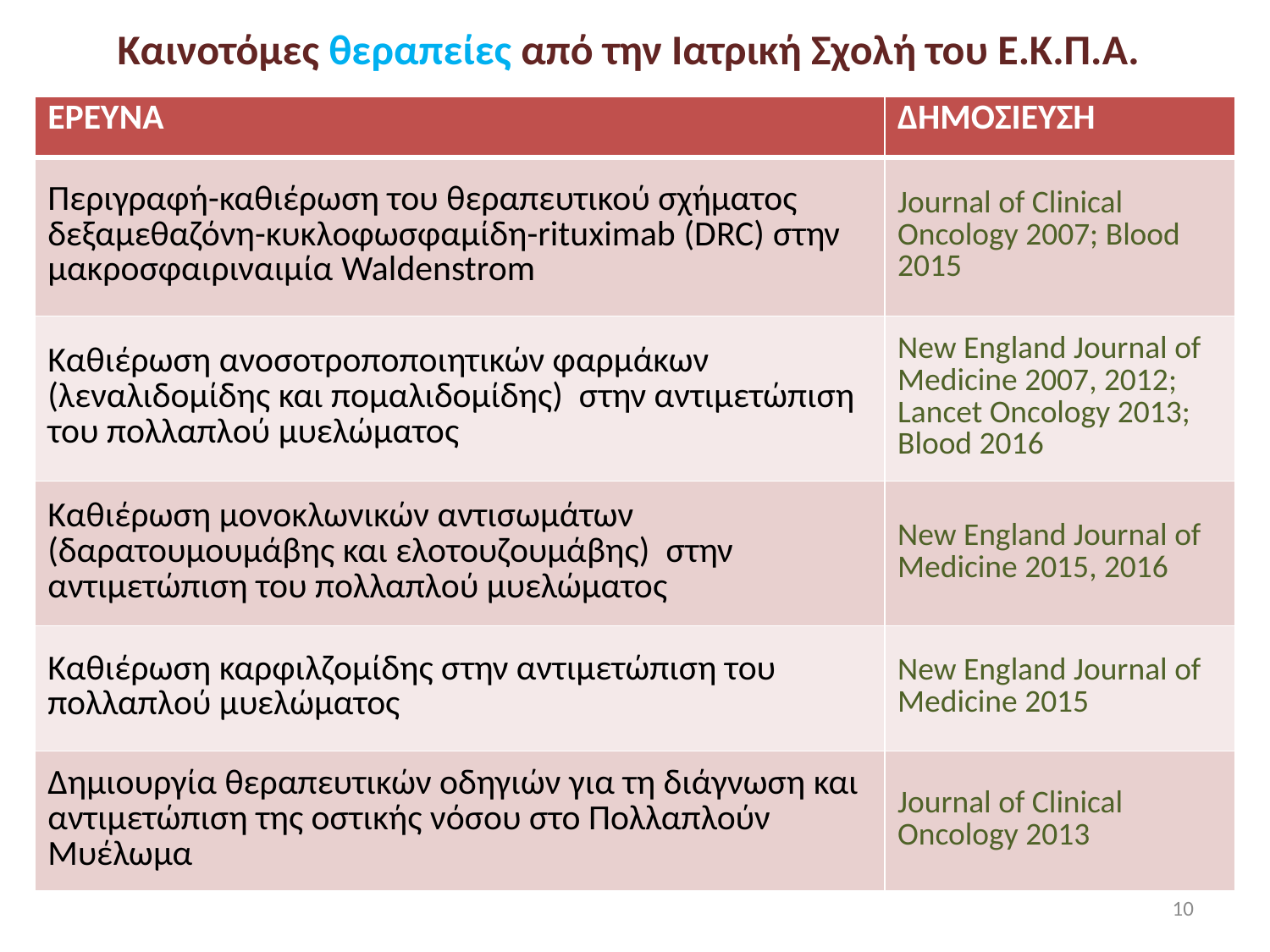

Καινοτόμες θεραπείες από την Ιατρική Σχολή του Ε.Κ.Π.Α.
| ΕΡΕΥΝΑ | ΔΗΜΟΣΙΕΥΣΗ |
| --- | --- |
| Περιγραφή-καθιέρωση του θεραπευτικού σχήματος δεξαμεθαζόνη-κυκλοφωσφαμίδη-rituximab (DRC) στην μακροσφαιριναιμία Waldenstrom | Journal of Clinical Oncology 2007; Blood 2015 |
| Καθιέρωση ανοσοτροποποιητικών φαρμάκων (λεναλιδομίδης και πομαλιδομίδης) στην αντιμετώπιση του πολλαπλού μυελώματος | New England Journal of Medicine 2007, 2012; Lancet Oncology 2013; Blood 2016 |
| Καθιέρωση μονοκλωνικών αντισωμάτων (δαρατουμουμάβης και ελοτουζουμάβης) στην αντιμετώπιση του πολλαπλού μυελώματος | New England Journal of Medicine 2015, 2016 |
| Καθιέρωση καρφιλζομίδης στην αντιμετώπιση του πολλαπλού μυελώματος | New England Journal of Medicine 2015 |
| Δημιουργία θεραπευτικών οδηγιών για τη διάγνωση και αντιμετώπιση της οστικής νόσου στο Πολλαπλούν Μυέλωμα | Journal of Clinical Oncology 2013 |
10